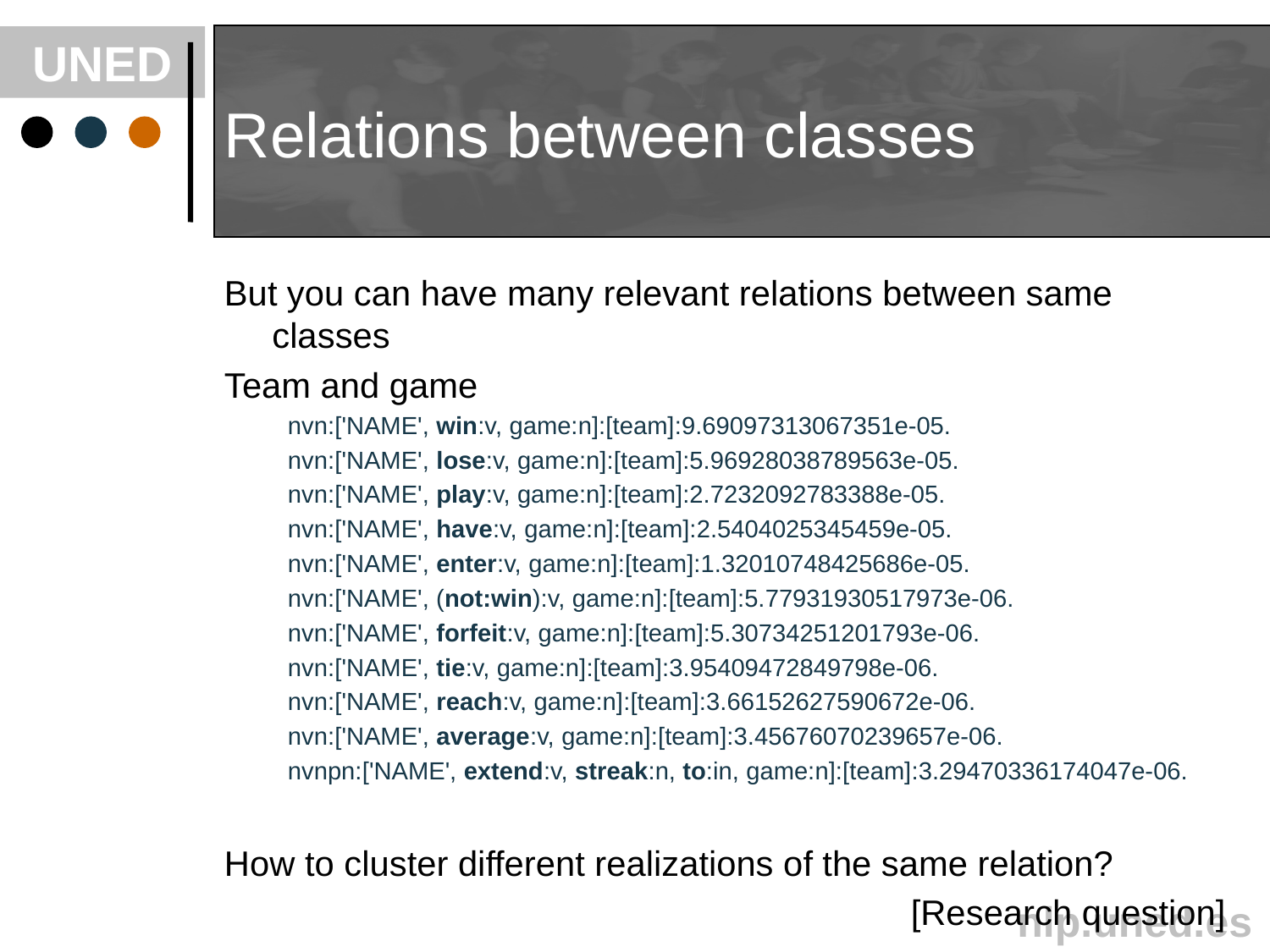

# Relations between classes
But you can have many relevant relations between same classes
Team and game
nvn:['NAME', win:v, game:n]:[team]:9.69097313067351e-05.
nvn:['NAME', lose:v, game:n]:[team]:5.96928038789563e-05.
nvn:['NAME', play:v, game:n]:[team]:2.7232092783388e-05.
nvn:['NAME', have:v, game:n]:[team]:2.5404025345459e-05.
nvn:['NAME', enter:v, game:n]:[team]:1.32010748425686e-05.
nvn:['NAME', (not:win):v, game:n]:[team]:5.77931930517973e-06.
nvn:['NAME', forfeit:v, game:n]:[team]:5.30734251201793e-06.
nvn:['NAME', tie:v, game:n]:[team]:3.95409472849798e-06.
nvn:['NAME', reach:v, game:n]:[team]:3.66152627590672e-06.
nvn:['NAME', average:v, game:n]:[team]:3.45676070239657e-06.
nvnpn:['NAME', extend:v, streak:n, to:in, game:n]:[team]:3.29470336174047e-06.

How to cluster different realizations of the same relation?
[Research question]